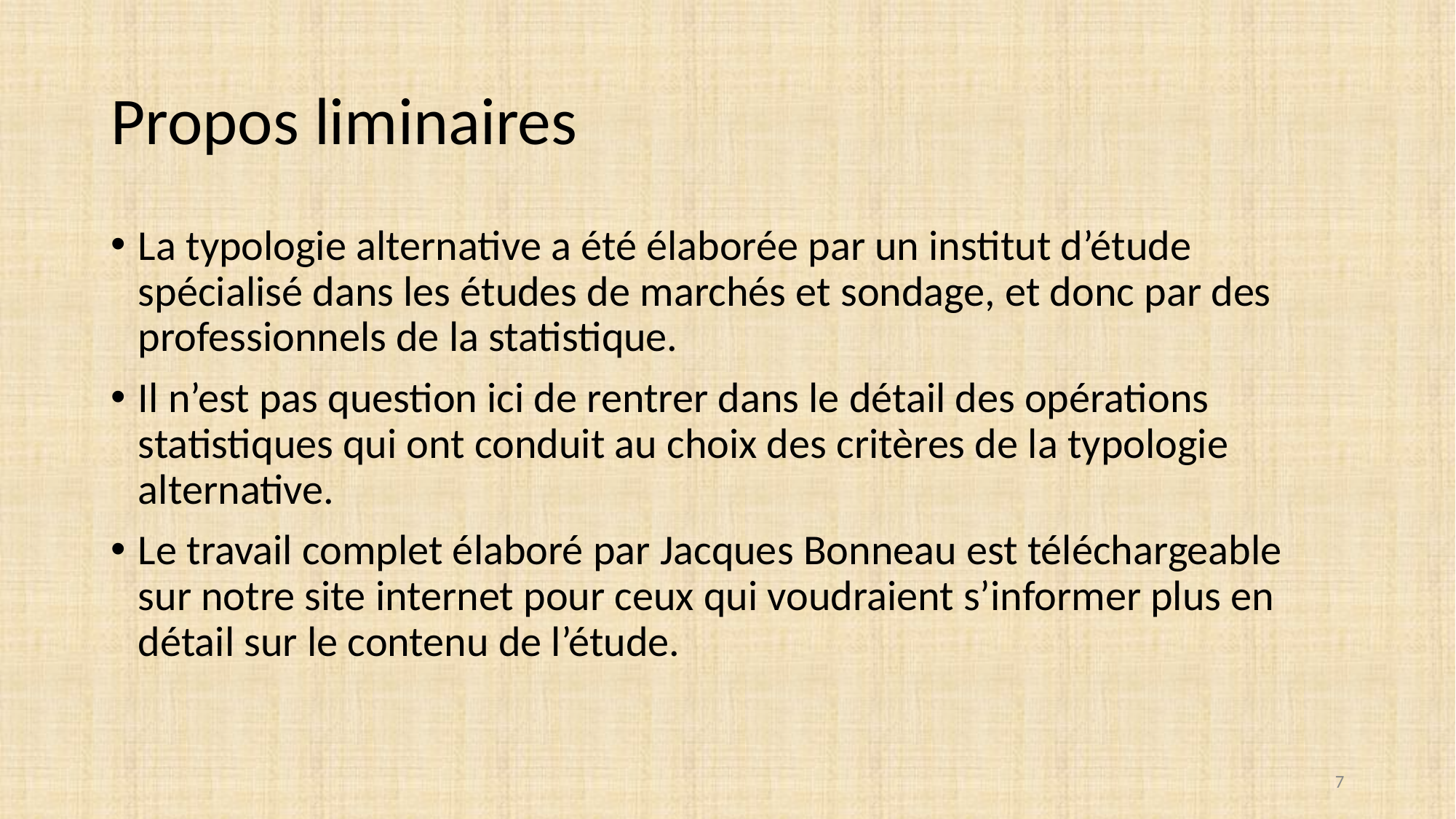

# Propos liminaires
La typologie alternative a été élaborée par un institut d’étude spécialisé dans les études de marchés et sondage, et donc par des professionnels de la statistique.
Il n’est pas question ici de rentrer dans le détail des opérations statistiques qui ont conduit au choix des critères de la typologie alternative.
Le travail complet élaboré par Jacques Bonneau est téléchargeable sur notre site internet pour ceux qui voudraient s’informer plus en détail sur le contenu de l’étude.
7